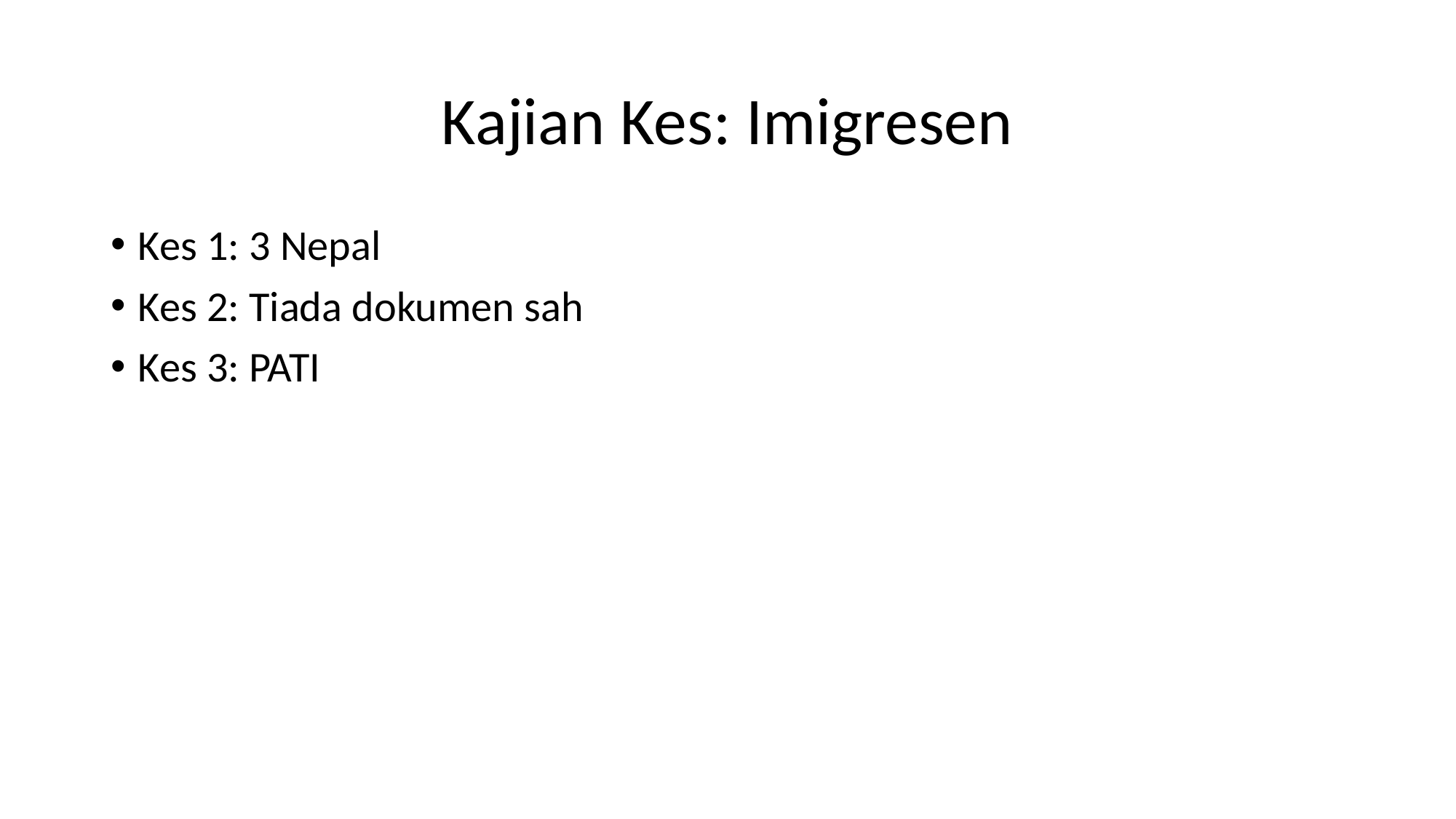

# Kajian Kes: Imigresen
Kes 1: 3 Nepal
Kes 2: Tiada dokumen sah
Kes 3: PATI